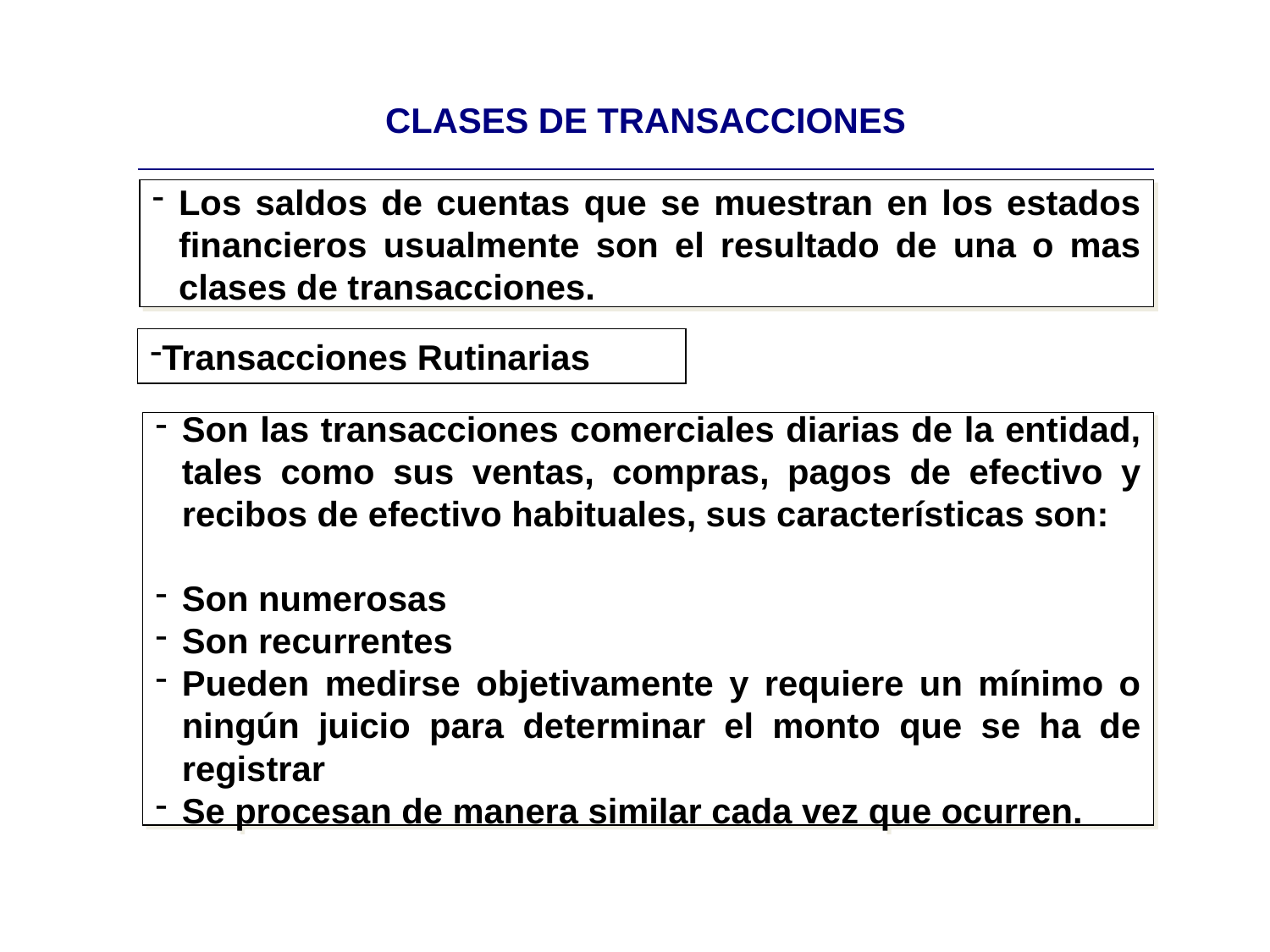

| CLASES DE TRANSACCIONES |
| --- |
Los saldos de cuentas que se muestran en los estados financieros usualmente son el resultado de una o mas clases de transacciones.
Transacciones Rutinarias
Son las transacciones comerciales diarias de la entidad, tales como sus ventas, compras, pagos de efectivo y recibos de efectivo habituales, sus características son:

Son numerosas
Son recurrentes
Pueden medirse objetivamente y requiere un mínimo o ningún juicio para determinar el monto que se ha de registrar
Se procesan de manera similar cada vez que ocurren.